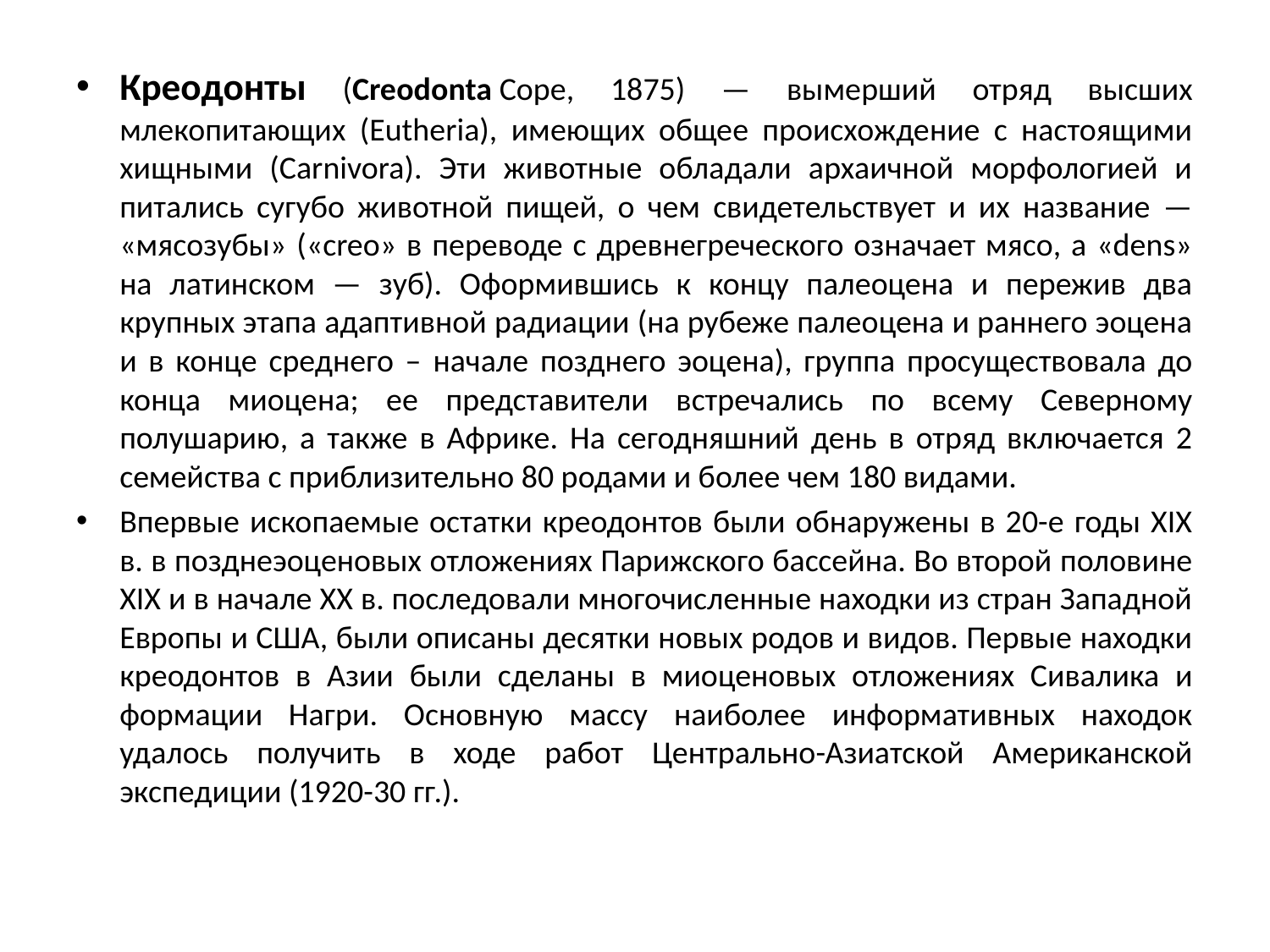

Креодонты (Creodonta Cope, 1875) — вымерший отряд высших млекопитающих (Eutheria), имеющих общее происхождение с настоящими хищными (Carnivora). Эти животные обладали архаичной морфологией и питались сугубо животной пищей, о чем свидетельствует и их название — «мясозубы» («creo» в переводе с древнегреческого означает мясо, а «dens» на латинском — зуб). Оформившись к концу палеоцена и пережив два крупных этапа адаптивной радиации (на рубеже палеоцена и раннего эоцена и в конце среднего – начале позднего эоцена), группа просуществовала до конца миоцена; ее представители встречались по всему Северному полушарию, а также в Африке. На сегодняшний день в отряд включается 2 семейства с приблизительно 80 родами и более чем 180 видами.
Впервые ископаемые остатки креодонтов были обнаружены в 20-е годы XIX в. в позднеэоценовых отложениях Парижского бассейна. Во второй половине XIX и в начале XX в. последовали многочисленные находки из стран Западной Европы и США, были описаны десятки новых родов и видов. Первые находки креодонтов в Азии были сделаны в миоценовых отложениях Сивалика и формации Нагри. Основную массу наиболее информативных находок удалось получить в ходе работ Центрально-Азиатской Американской экспедиции (1920-30 гг.).